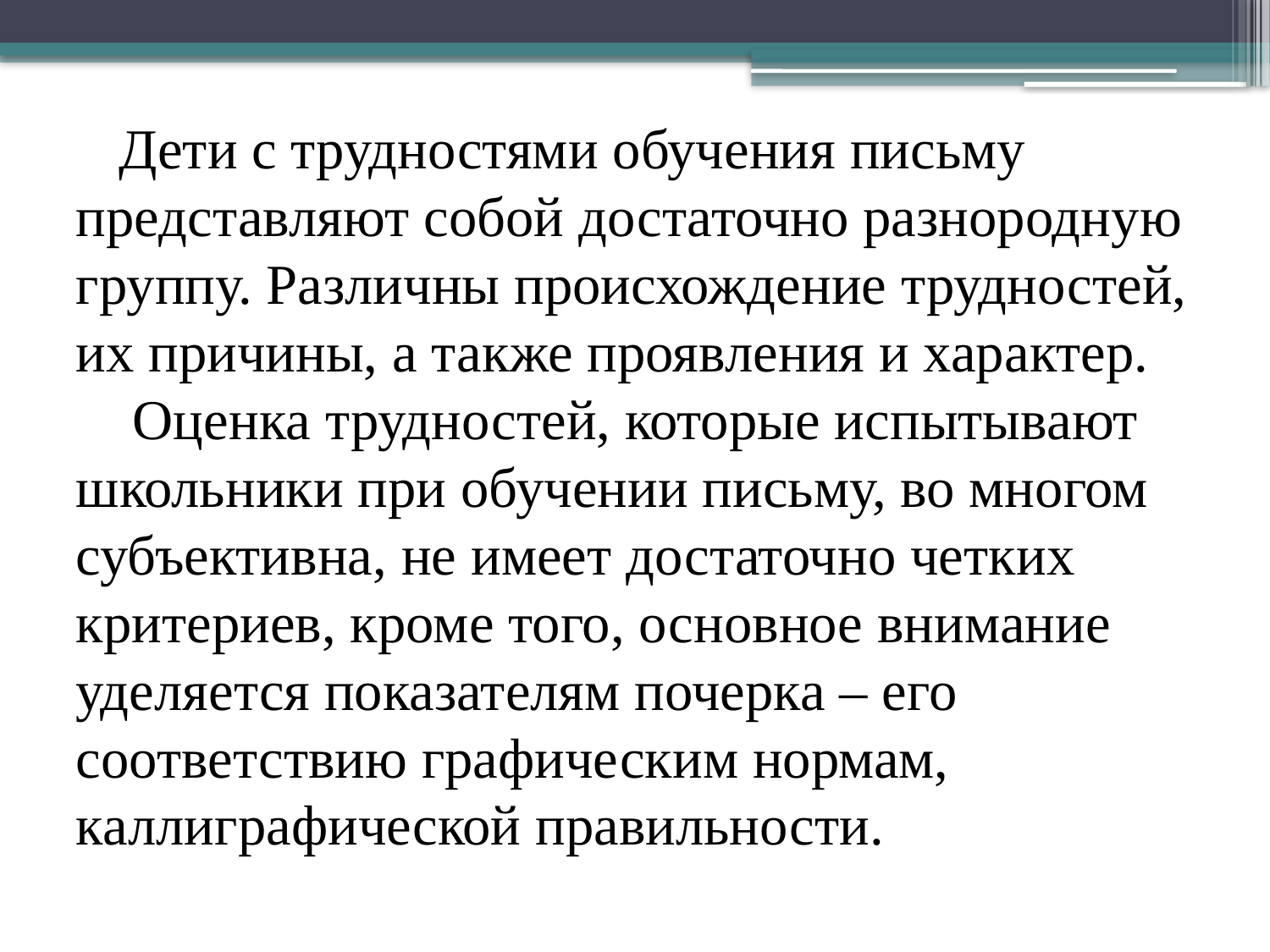

Дети с трудностями обучения письму представляют собой достаточно разнородную группу. Различны происхождение трудностей, их причины, а также проявления и характер.
    Оценка трудностей, которые испытывают школьники при обучении письму, во многом субъективна, не имеет достаточно четких критериев, кроме того, основное внимание уделяется показателям почерка – его соответствию графическим нормам, каллиграфической правильности.